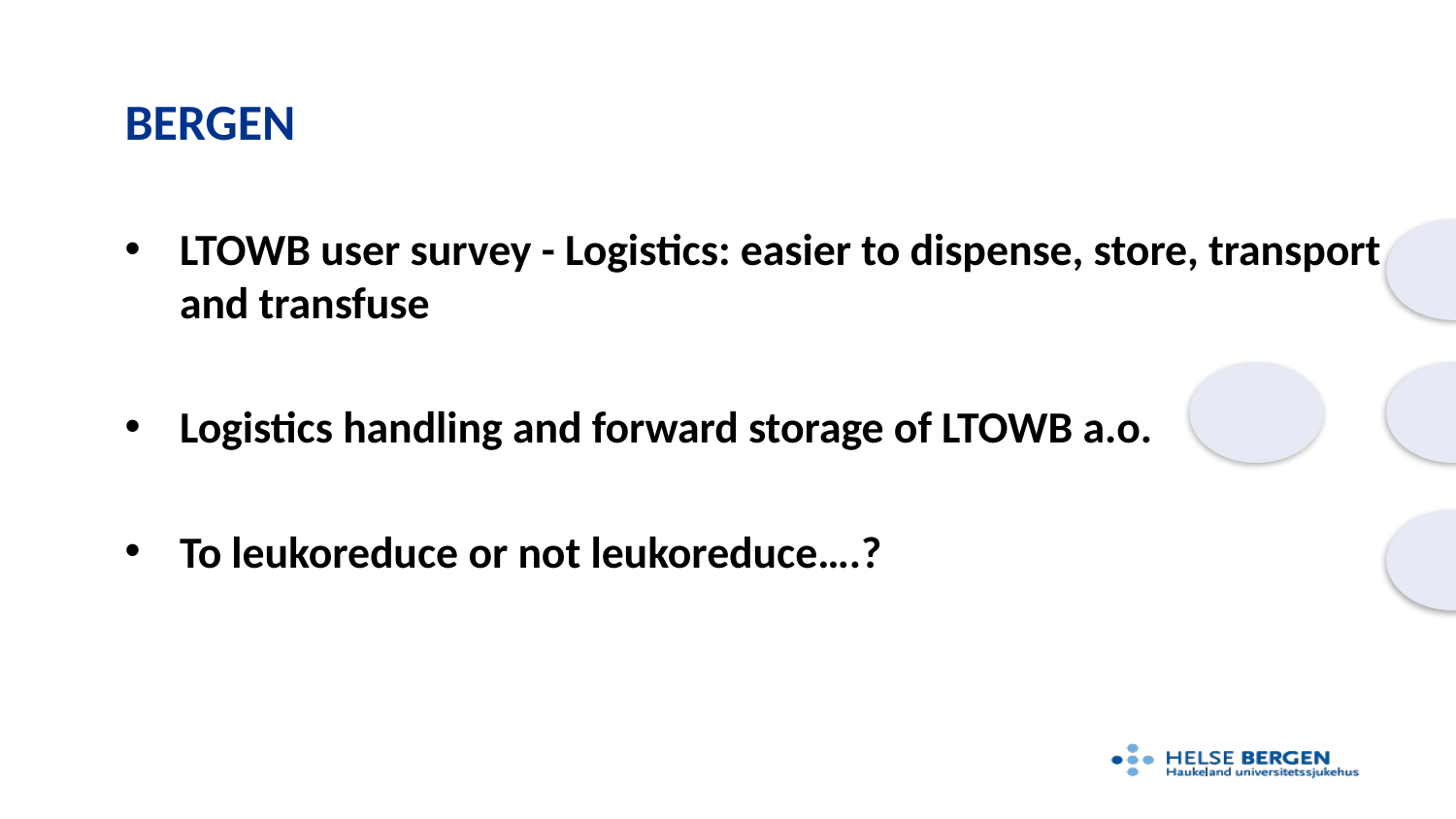

# Bergen
LTOWB user survey - Logistics: easier to dispense, store, transport and transfuse

Logistics handling and forward storage of LTOWB a.o.

To leukoreduce or not leukoreduce….?